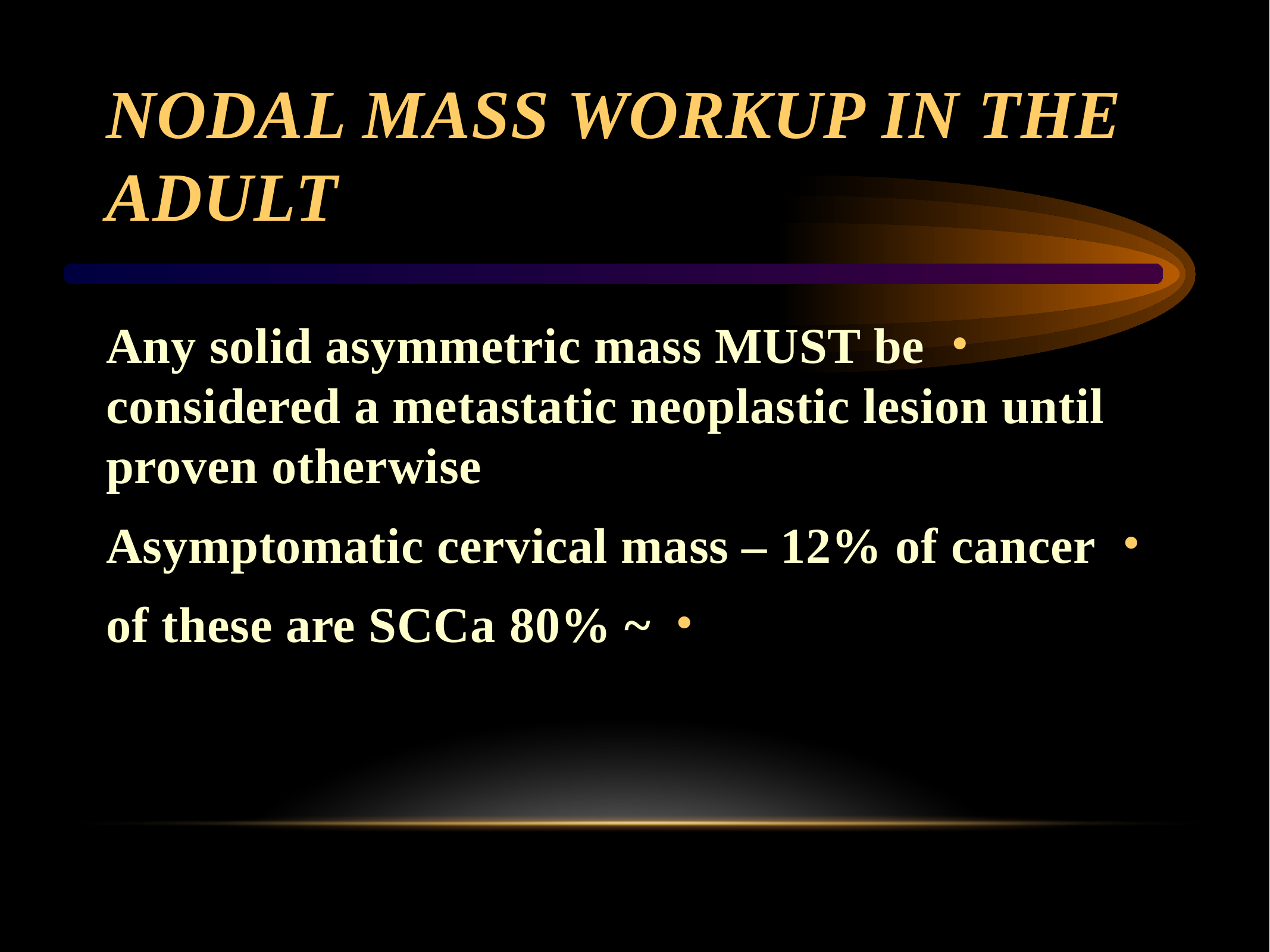

# Nodal Mass Workup in the Adult

Any solid asymmetric mass MUST be considered a metastatic neoplastic lesion until proven otherwise
Asymptomatic cervical mass – 12% of cancer
~ 80% of these are SCCa